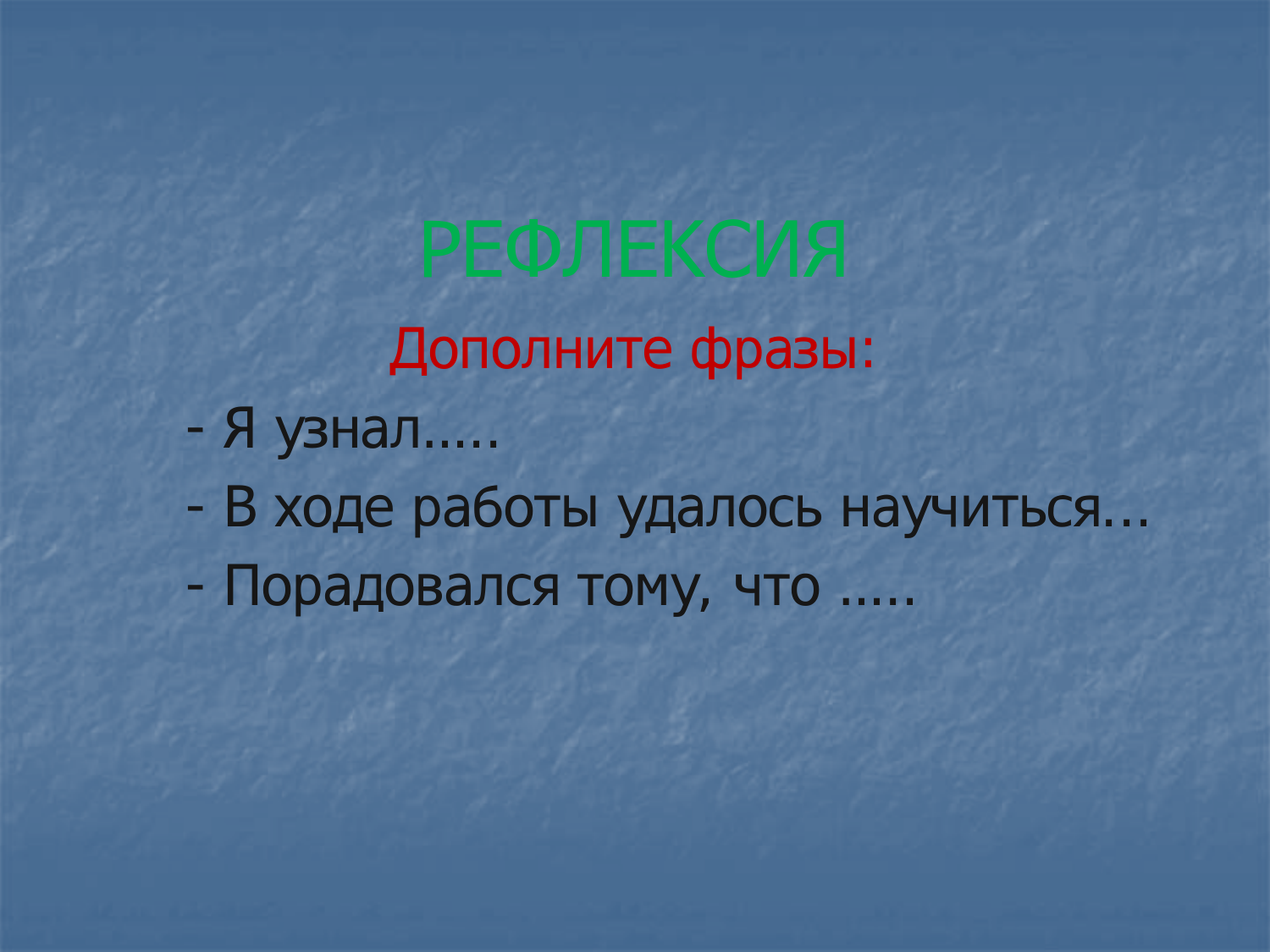

# РЕФЛЕКСИЯ
Дополните фразы:
         - Я узнал…..
         - В ходе работы удалось научиться...
         - Порадовался тому, что …..